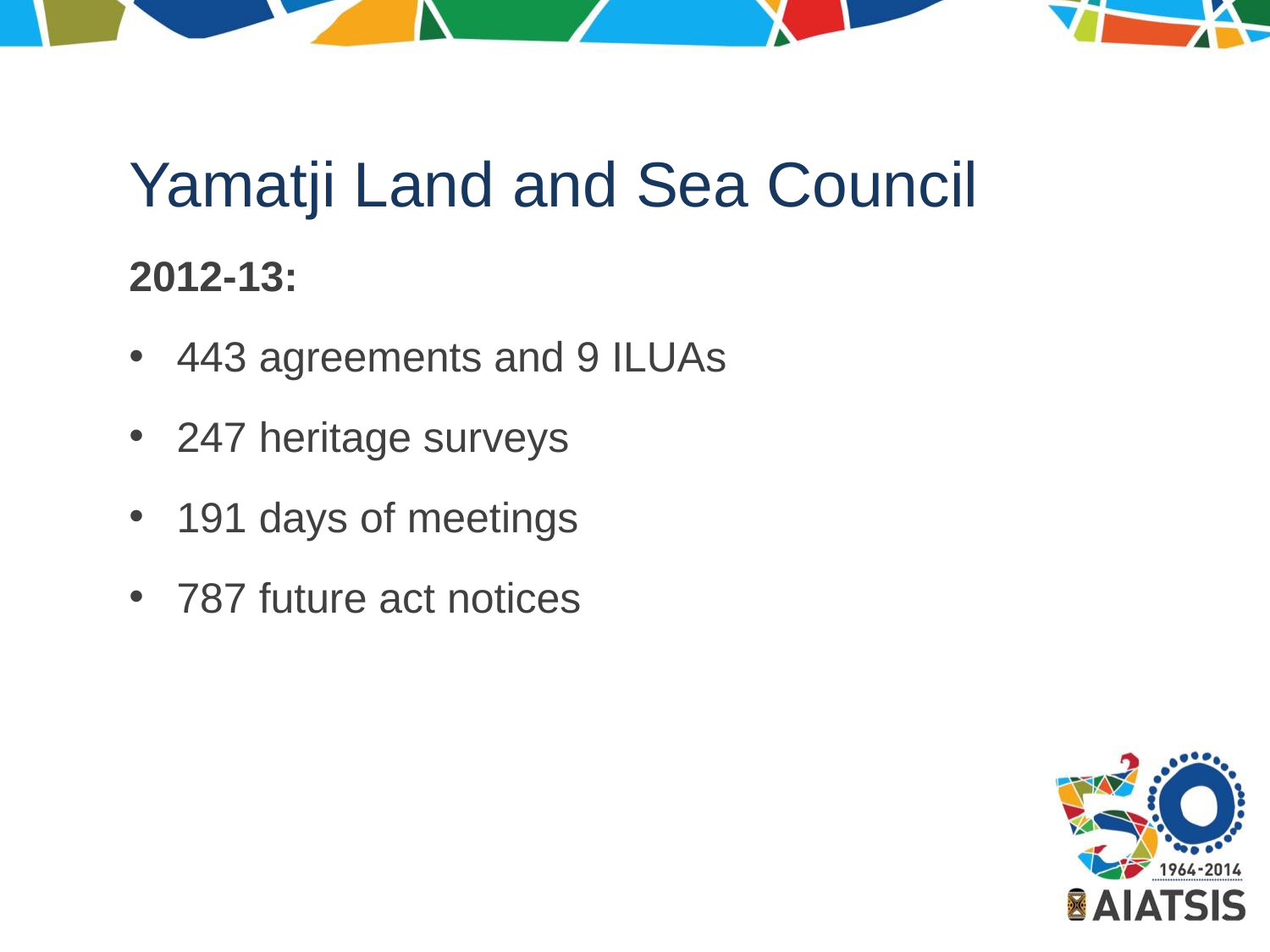

Yamatji Land and Sea Council
2012-13:
443 agreements and 9 ILUAs
247 heritage surveys
191 days of meetings
787 future act notices